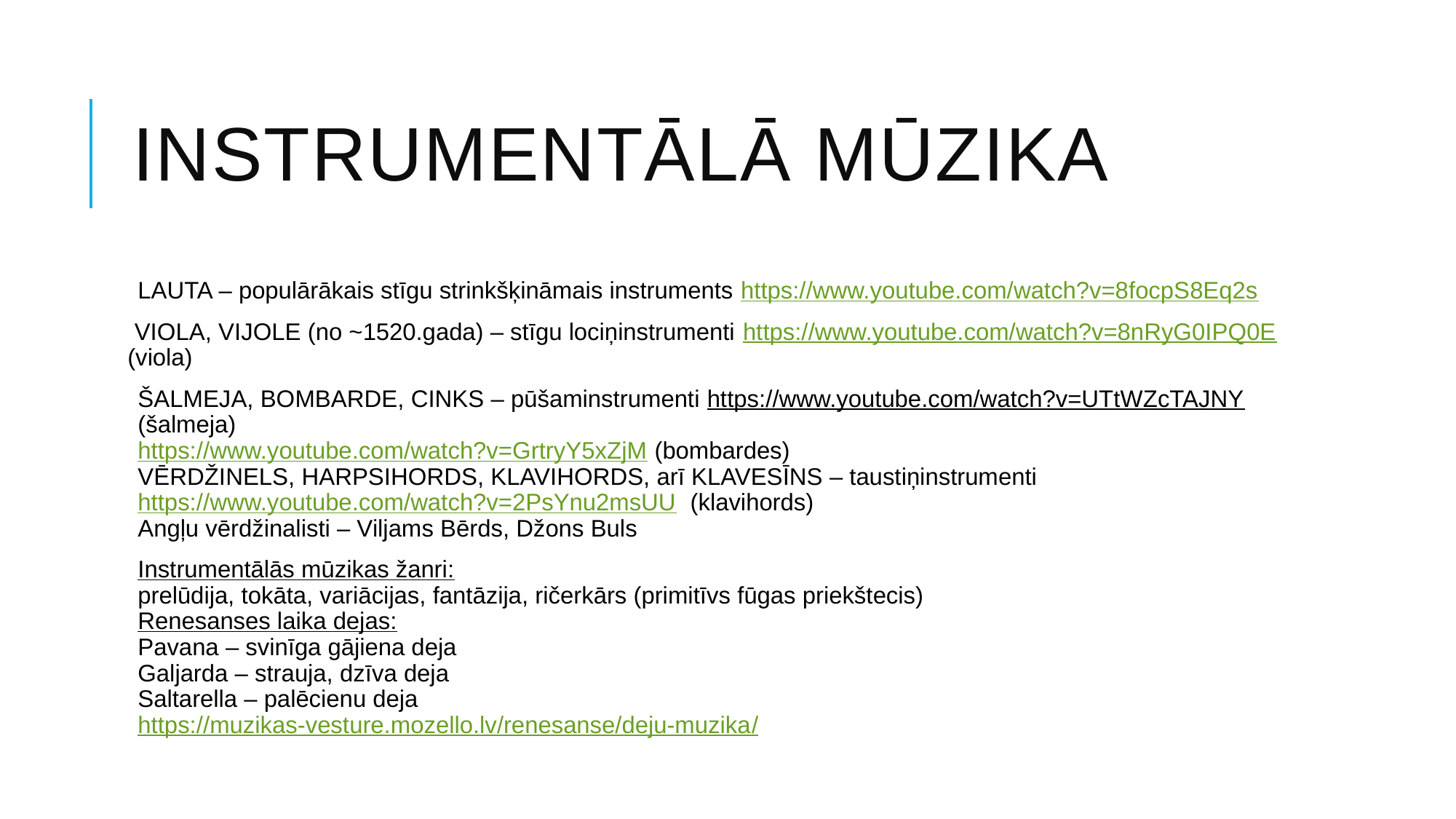

# Instrumentālā mūzika
LAUTA – populārākais stīgu strinkšķināmais instruments https://www.youtube.com/watch?v=8focpS8Eq2s
 VIOLA, VIJOLE (no ~1520.gada) – stīgu lociņinstrumenti https://www.youtube.com/watch?v=8nRyG0IPQ0E (viola)
ŠALMEJA, BOMBARDE, CINKS – pūšaminstrumenti https://www.youtube.com/watch?v=UTtWZcTAJNY (šalmeja)
https://www.youtube.com/watch?v=GrtryY5xZjM (bombardes)
VĒRDŽINELS, HARPSIHORDS, KLAVIHORDS, arī KLAVESĪNS – taustiņinstrumenti
https://www.youtube.com/watch?v=2PsYnu2msUU  (klavihords)
Angļu vērdžinalisti – Viljams Bērds, Džons Buls
Instrumentālās mūzikas žanri:
prelūdija, tokāta, variācijas, fantāzija, ričerkārs (primitīvs fūgas priekštecis)
Renesanses laika dejas:
Pavana – svinīga gājiena deja
Galjarda – strauja, dzīva deja
Saltarella – palēcienu deja
https://muzikas-vesture.mozello.lv/renesanse/deju-muzika/